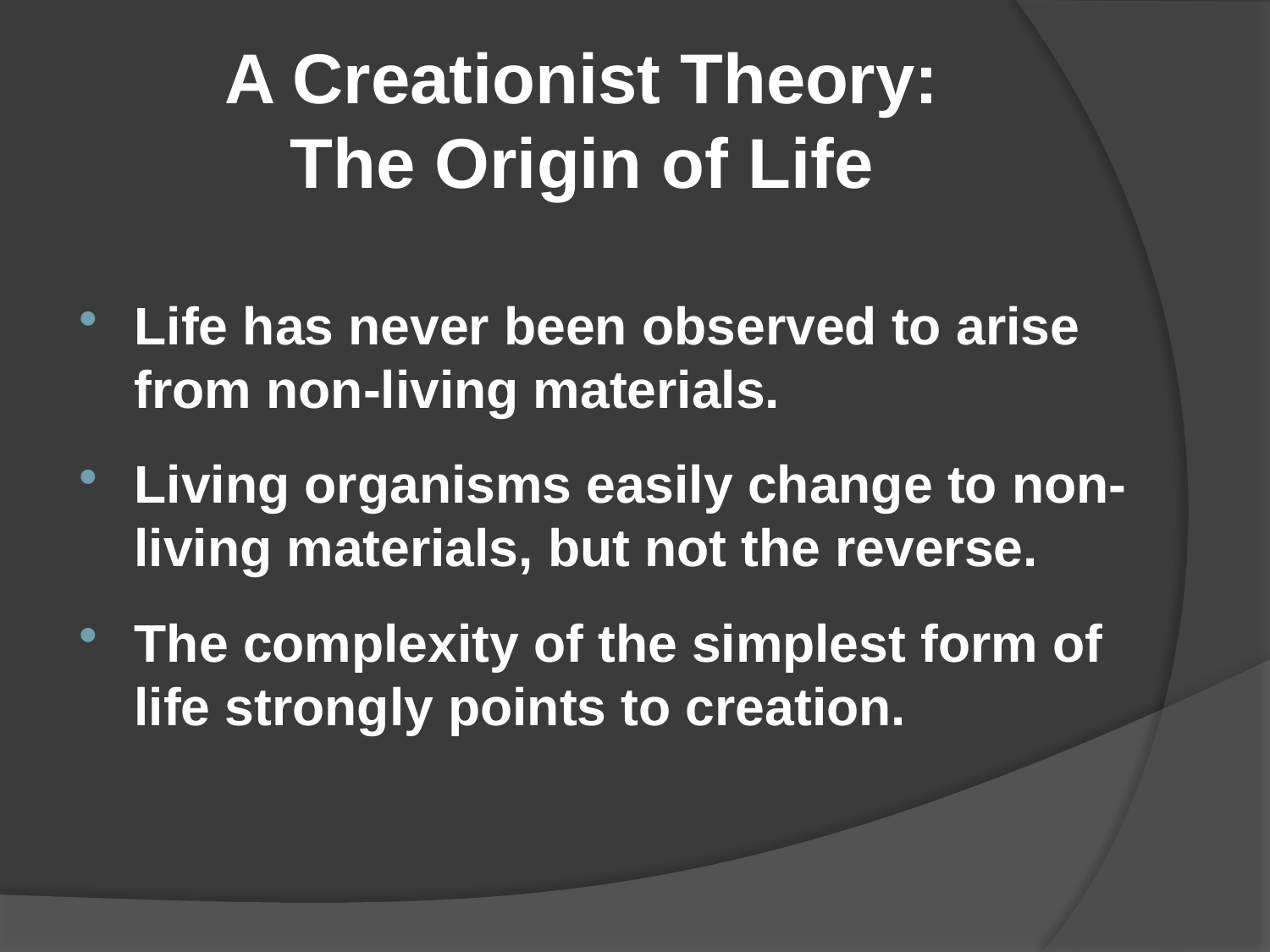

# A Creationist Theory: The Origin of Life
Life has never been observed to arise from non-living materials.
Living organisms easily change to non-living materials, but not the reverse.
The complexity of the simplest form of life strongly points to creation.